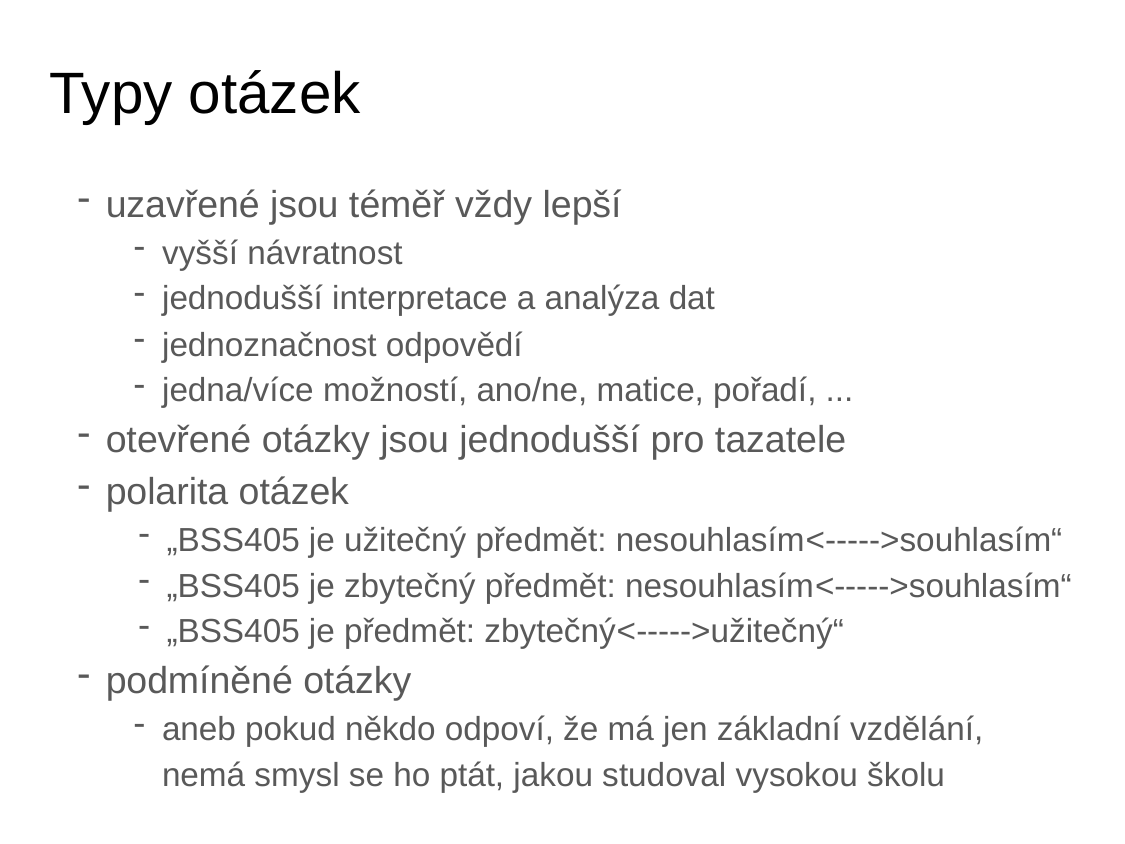

# Typy otázek
uzavřené jsou téměř vždy lepší
vyšší návratnost
jednodušší interpretace a analýza dat
jednoznačnost odpovědí
jedna/více možností, ano/ne, matice, pořadí, ...
otevřené otázky jsou jednodušší pro tazatele
polarita otázek
„BSS405 je užitečný předmět: nesouhlasím<----->souhlasím“
„BSS405 je zbytečný předmět: nesouhlasím<----->souhlasím“
„BSS405 je předmět: zbytečný<----->užitečný“
podmíněné otázky
aneb pokud někdo odpoví, že má jen základní vzdělání, nemá smysl se ho ptát, jakou studoval vysokou školu